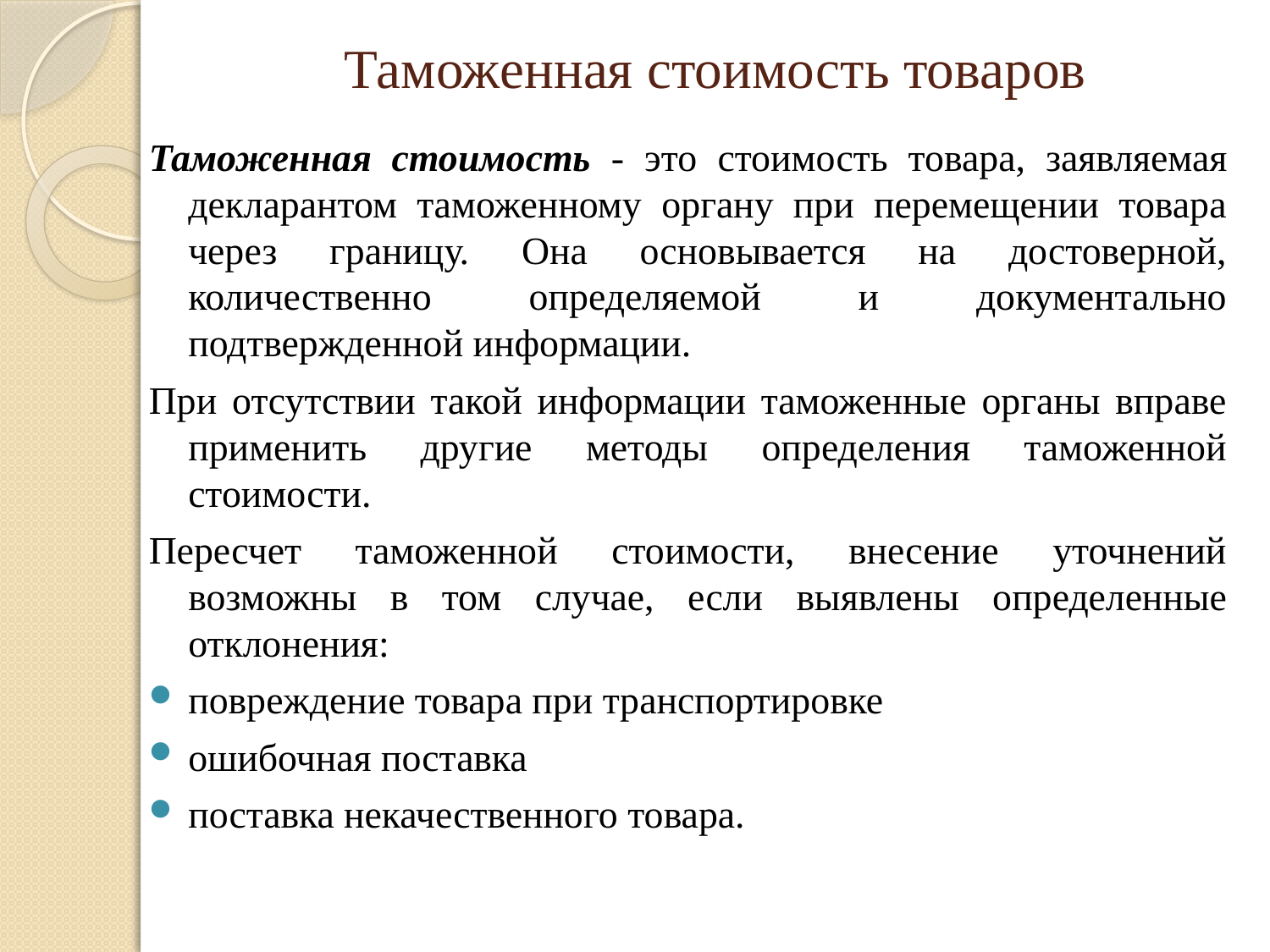

# Таможенная стоимость товаров
Таможенная стоимость - это стоимость товара, заявляемая декларантом таможенному органу при перемещении товара через границу. Она основывается на достоверной, количественно определяемой и документально подтвержденной информации.
При отсутствии такой информации таможенные органы вправе применить другие методы определения таможенной стоимости.
Пересчет таможенной стоимости, внесение уточнений возможны в том случае, если выявлены определенные отклонения:
повреждение товара при транспортировке
ошибочная поставка
поставка некачественного товара.